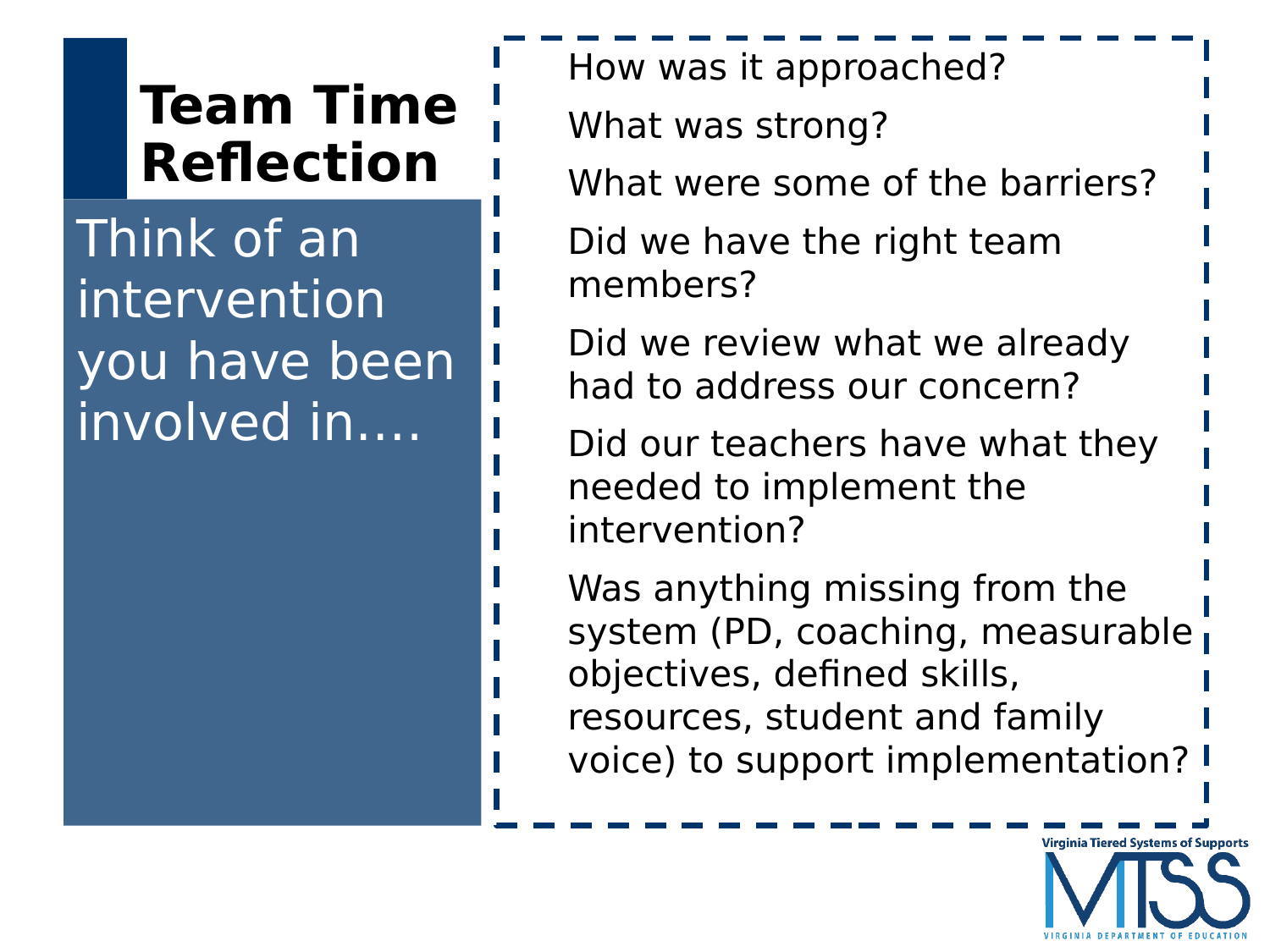

# Team Time Reflection
How was it approached?
What was strong?
What were some of the barriers?
Did we have the right team members?
Did we review what we already had to address our concern?
Did our teachers have what they needed to implement the intervention?
Was anything missing from the system (PD, coaching, measurable objectives, defined skills, resources, student and family voice) to support implementation?
Think of an intervention you have been involved in….